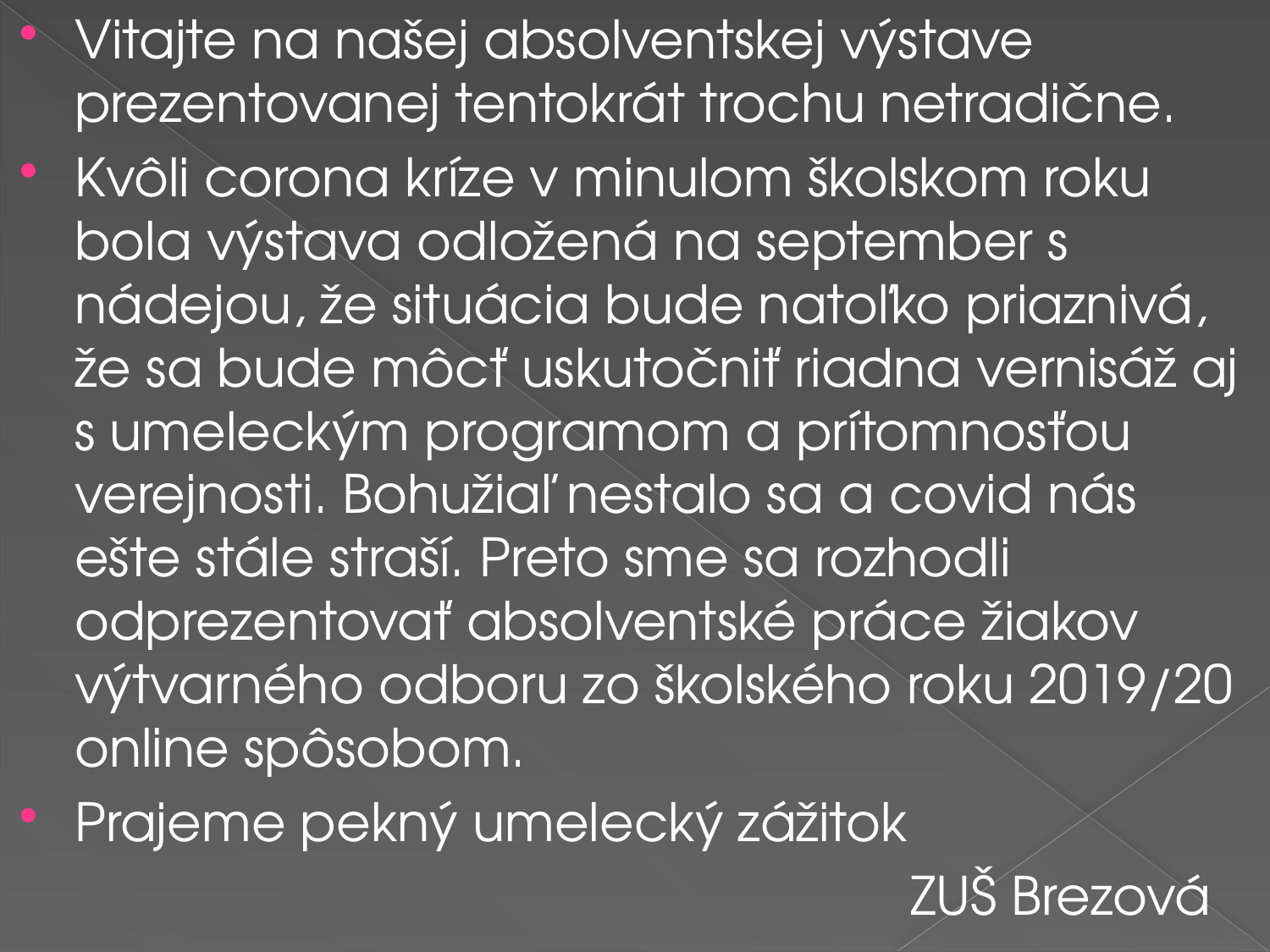

Vitajte na našej absolventskej výstave prezentovanej tentokrát trochu netradične.
Kvôli corona kríze v minulom školskom roku bola výstava odložená na september s nádejou, že situácia bude natoľko priaznivá, že sa bude môcť uskutočniť riadna vernisáž aj s umeleckým programom a prítomnosťou verejnosti. Bohužiaľ nestalo sa a covid nás ešte stále straší. Preto sme sa rozhodli odprezentovať absolventské práce žiakov výtvarného odboru zo školského roku 2019/20 online spôsobom.
Prajeme pekný umelecký zážitok
 							ZUŠ Brezová